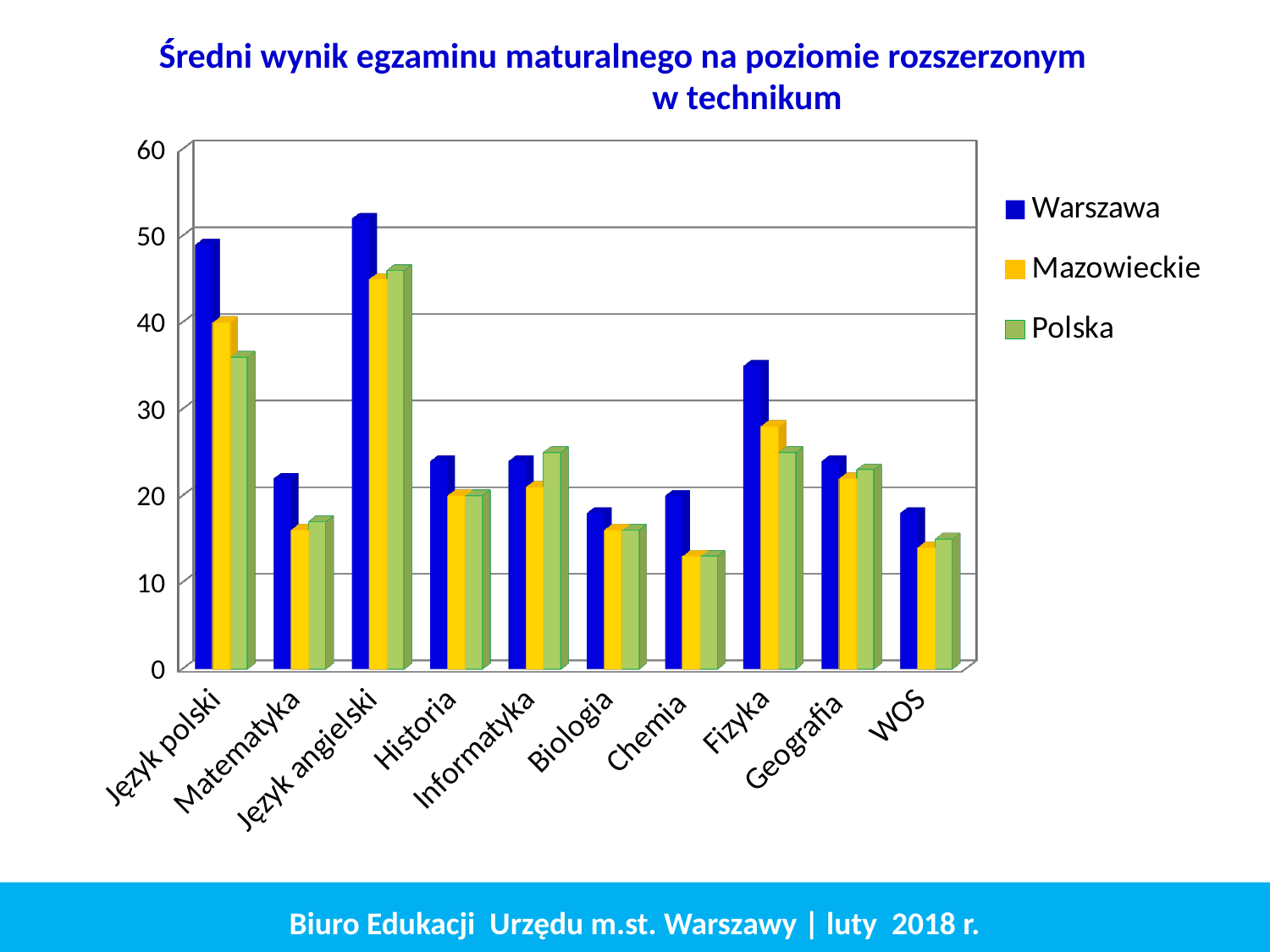

Średni wynik egzaminu maturalnego na poziomie rozszerzonym                                w technikum

[unsupported chart]

Biuro Edukacji  Urzędu m.st. Warszawy | luty  2018 r.